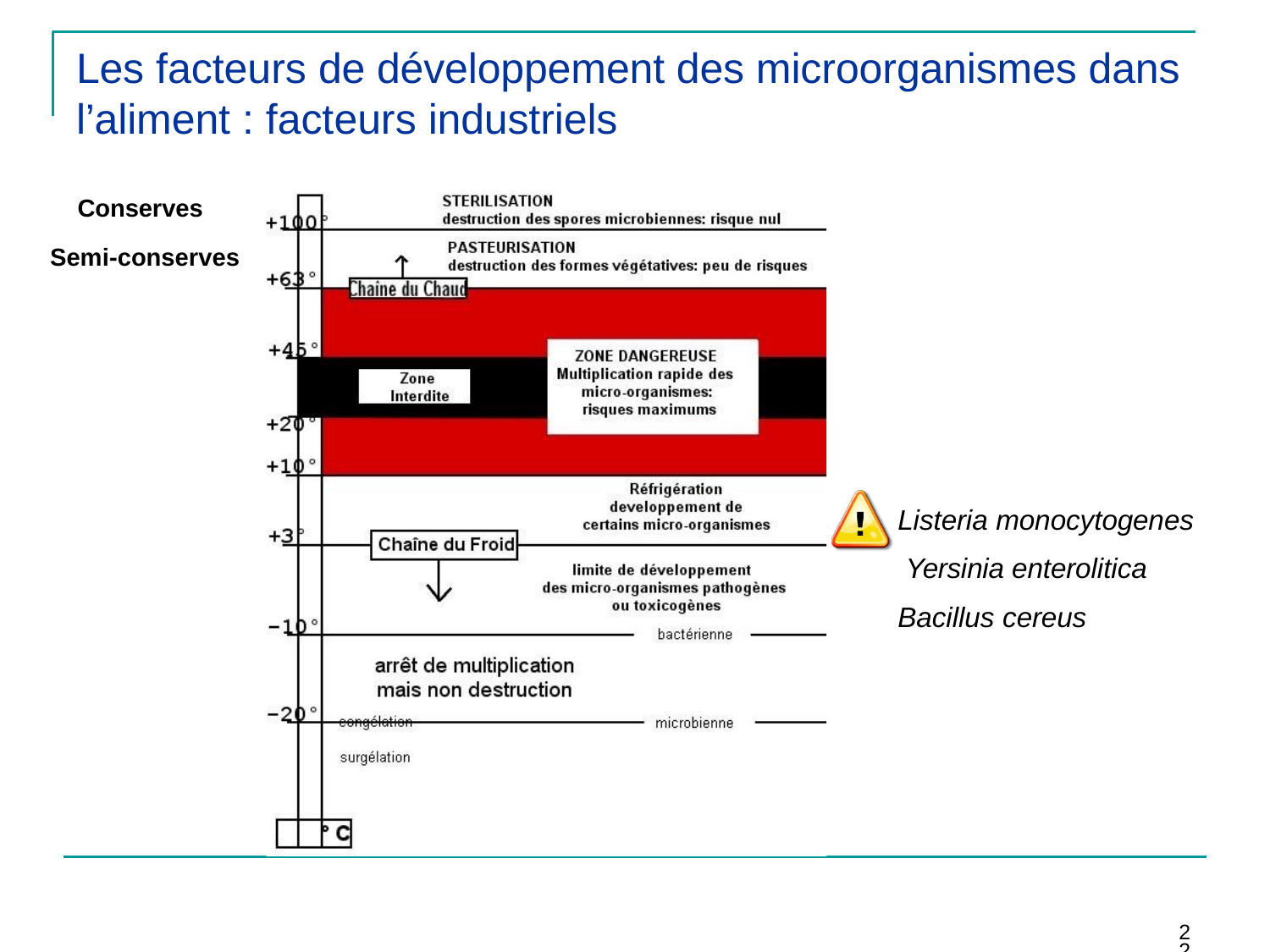

# Les facteurs de développement des microorganismes dans  l’aliment : facteurs industriels
Conserves  Semi-conserves

Listeria monocytogenes  Yersinia enterolitica  Bacillus cereus

22